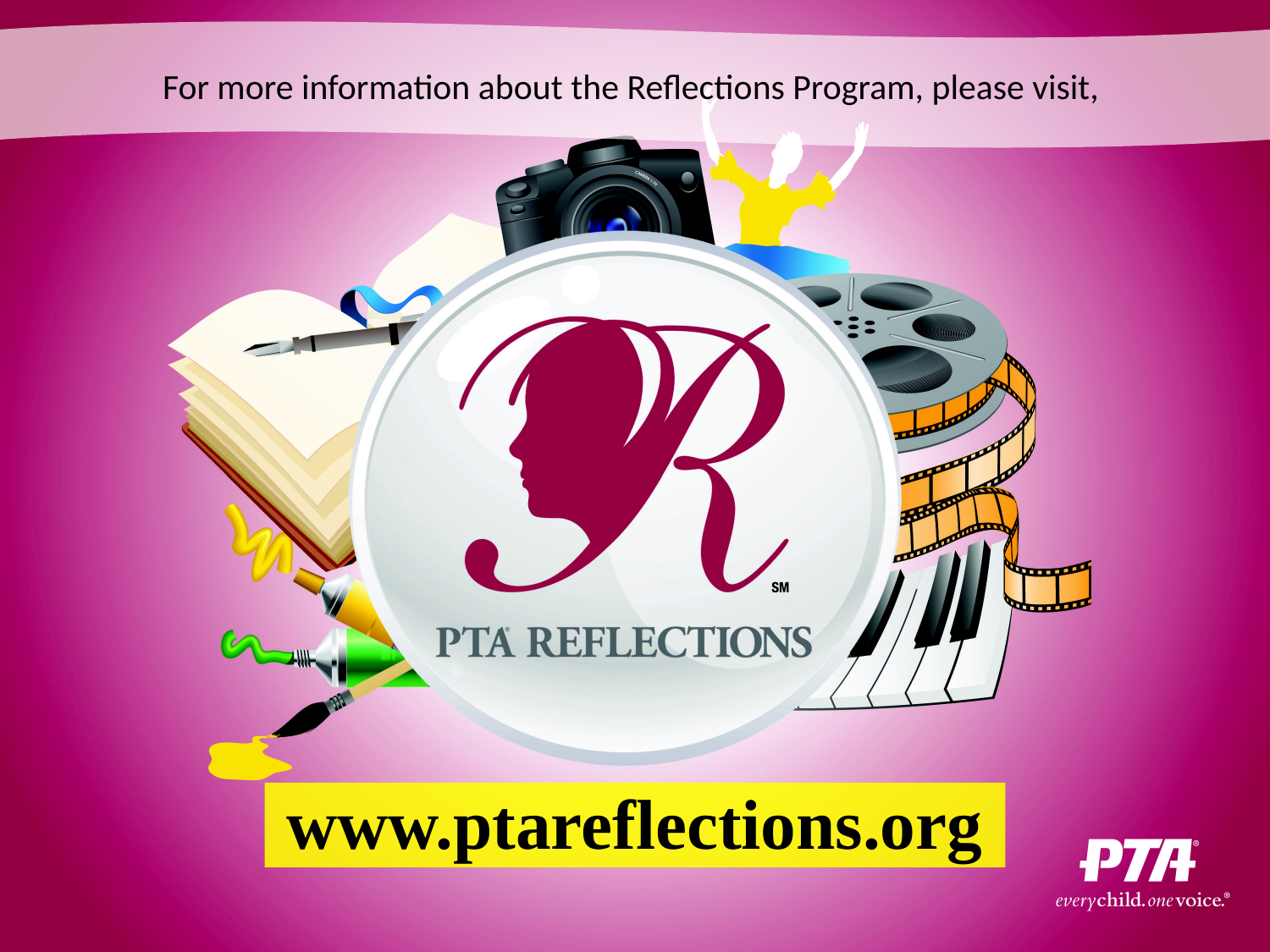

For more information about the Reflections Program, please visit,
# www.ptareflections.org